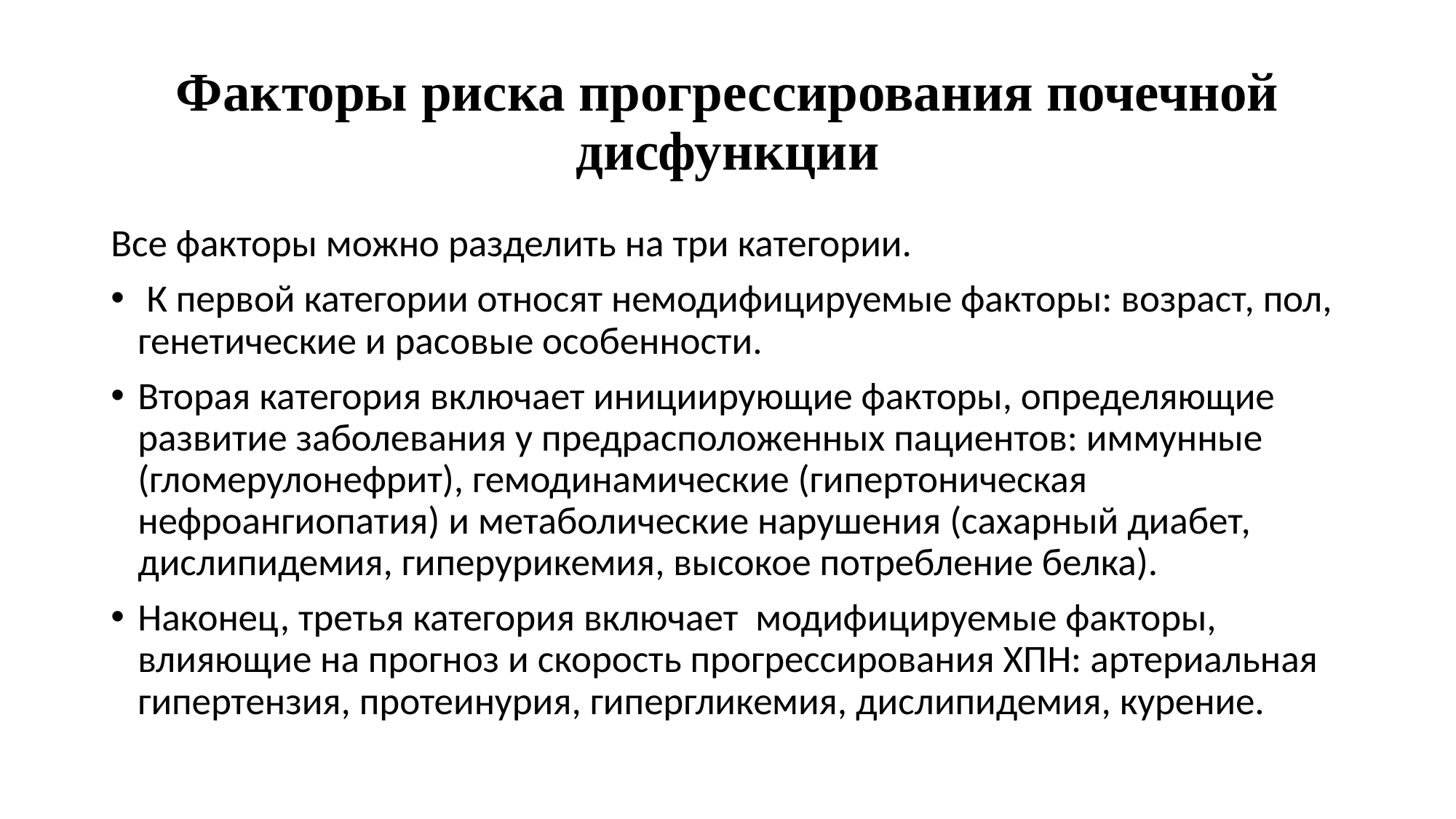

# Факторы риска прогрессирования почечной дисфункции
Все факторы можно разделить на три категории.
 К первой категории относят немодифицируемые факторы: возраст, пол, генетические и расовые особенности.
Вторая категория включает инициирующие факторы, определяющие развитие заболевания у предрасположенных пациентов: иммунные (гломерулонефрит), гемодинамические (гипертоническая нефроангиопатия) и метаболические нарушения (сахарный диабет, дислипидемия, гиперурикемия, высокое потребление белка).
Наконец, третья категория включает  модифицируемые факторы, влияющие на прогноз и скорость прогрессирования ХПН: артериальная гипертензия, протеинурия, гипергликемия, дислипидемия, курение.